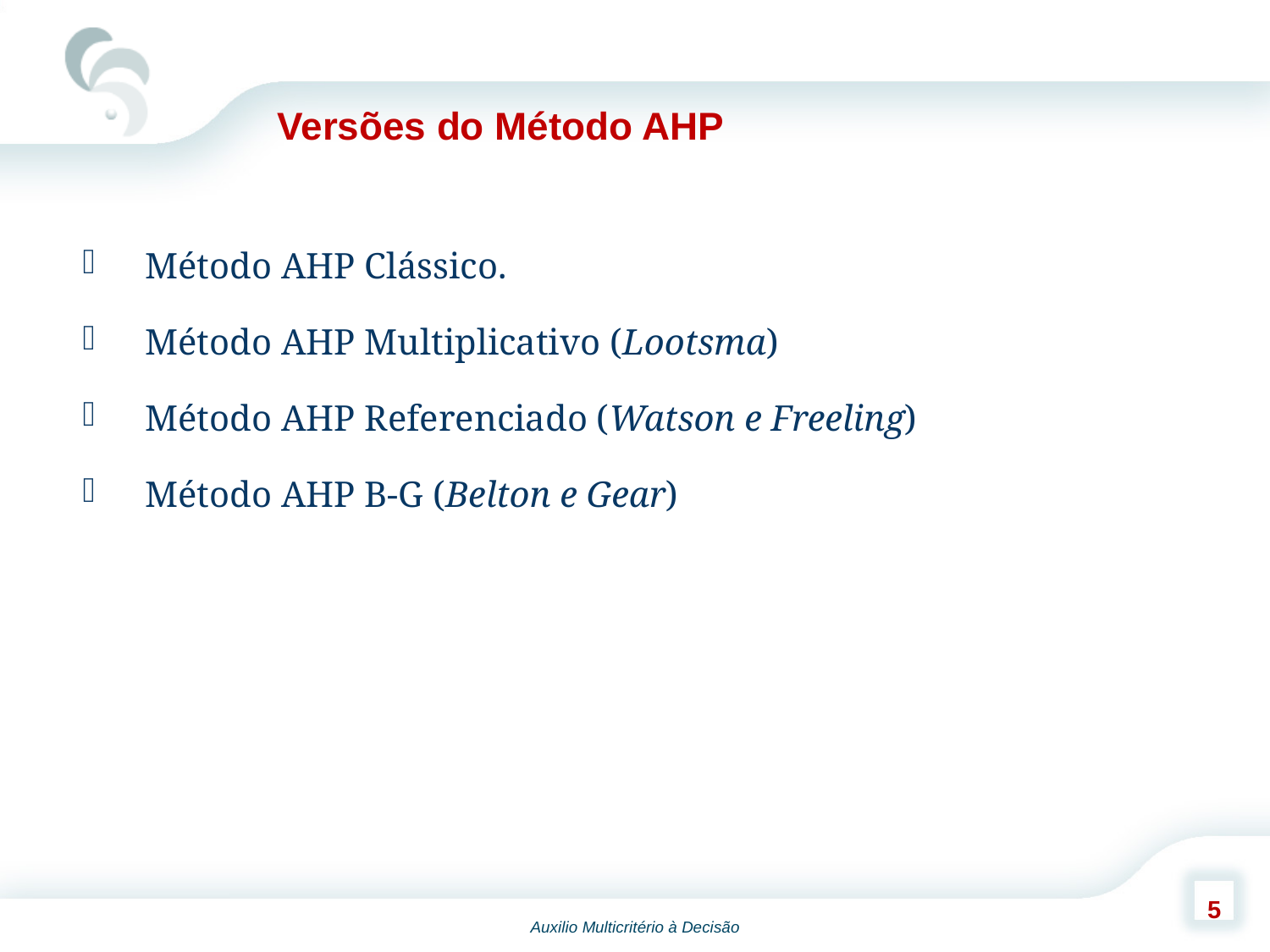

Versões do Método AHP
Método AHP Clássico.

Método AHP Multiplicativo (Lootsma)

Método AHP Referenciado (Watson e Freeling)

Método AHP B-G (Belton e Gear)